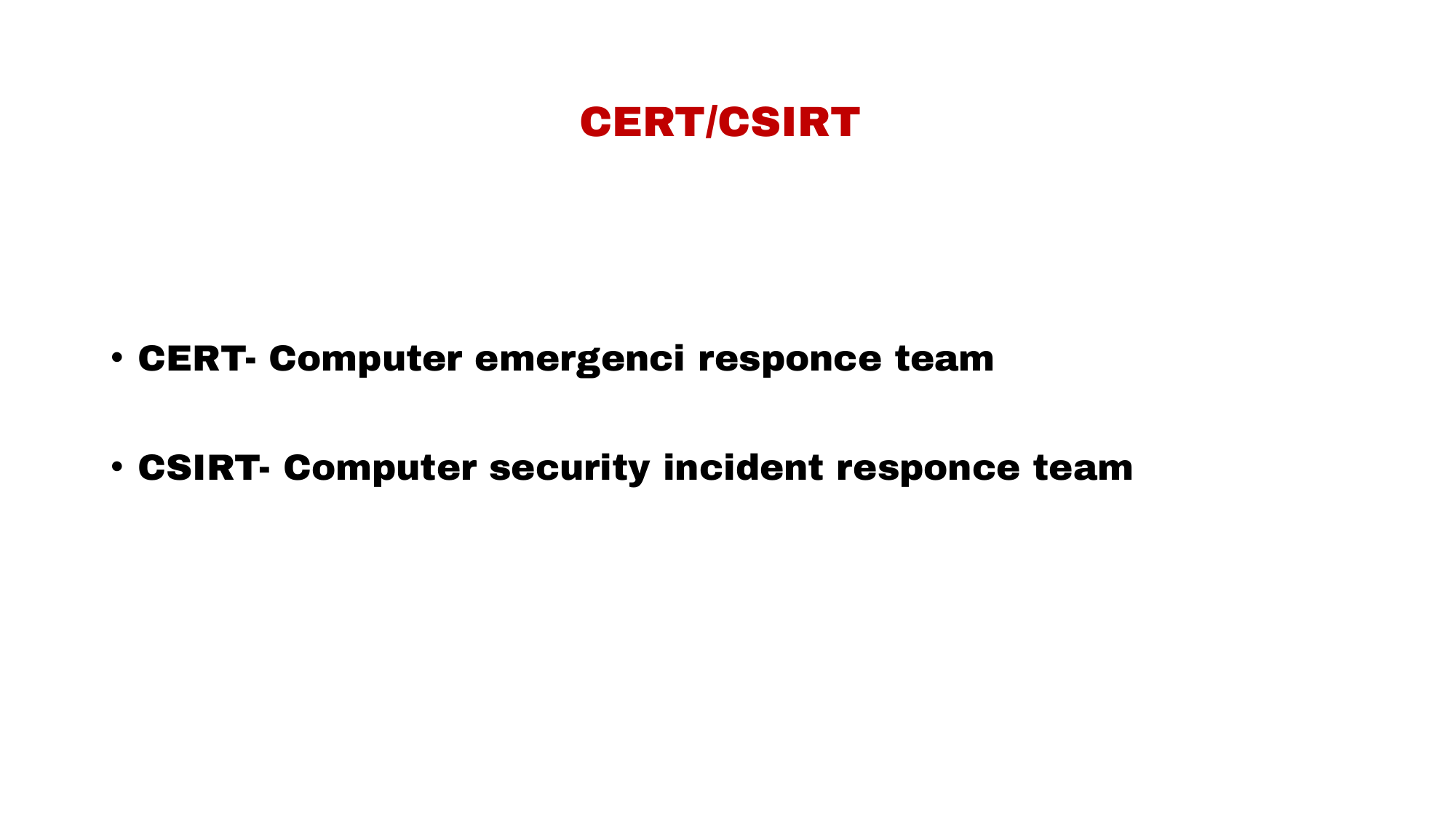

# CERT/CSIRT
CERT- Computer emergenci responce team

CSIRT- Computer security incident responce team